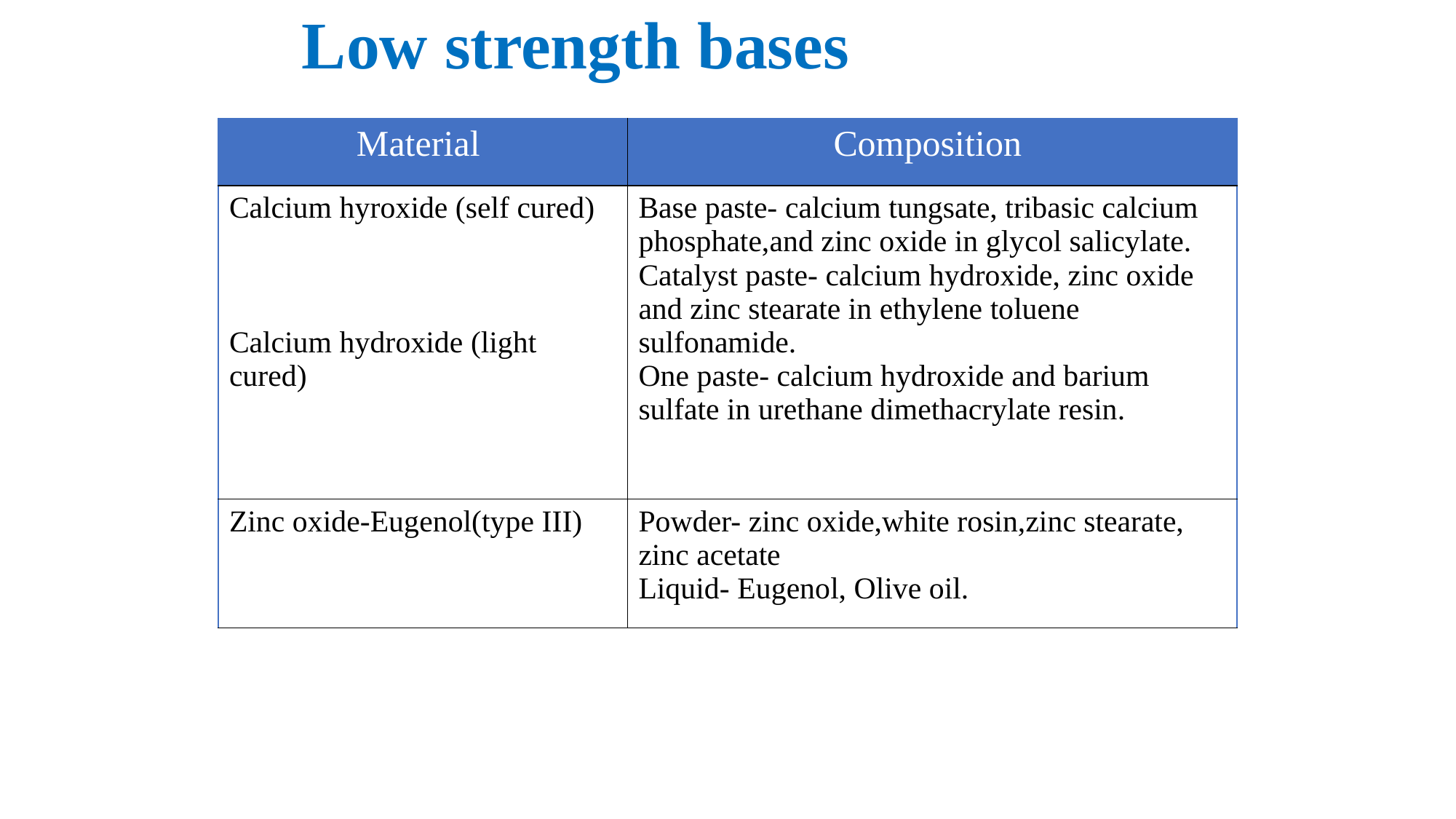

Low strength bases
| Material | Composition |
| --- | --- |
| Calcium hyroxide (self cured) Calcium hydroxide (light cured) | Base paste- calcium tungsate, tribasic calcium phosphate,and zinc oxide in glycol salicylate. Catalyst paste- calcium hydroxide, zinc oxide and zinc stearate in ethylene toluene sulfonamide. One paste- calcium hydroxide and barium sulfate in urethane dimethacrylate resin. |
| Zinc oxide-Eugenol(type III) | Powder- zinc oxide,white rosin,zinc stearate, zinc acetate Liquid- Eugenol, Olive oil. |